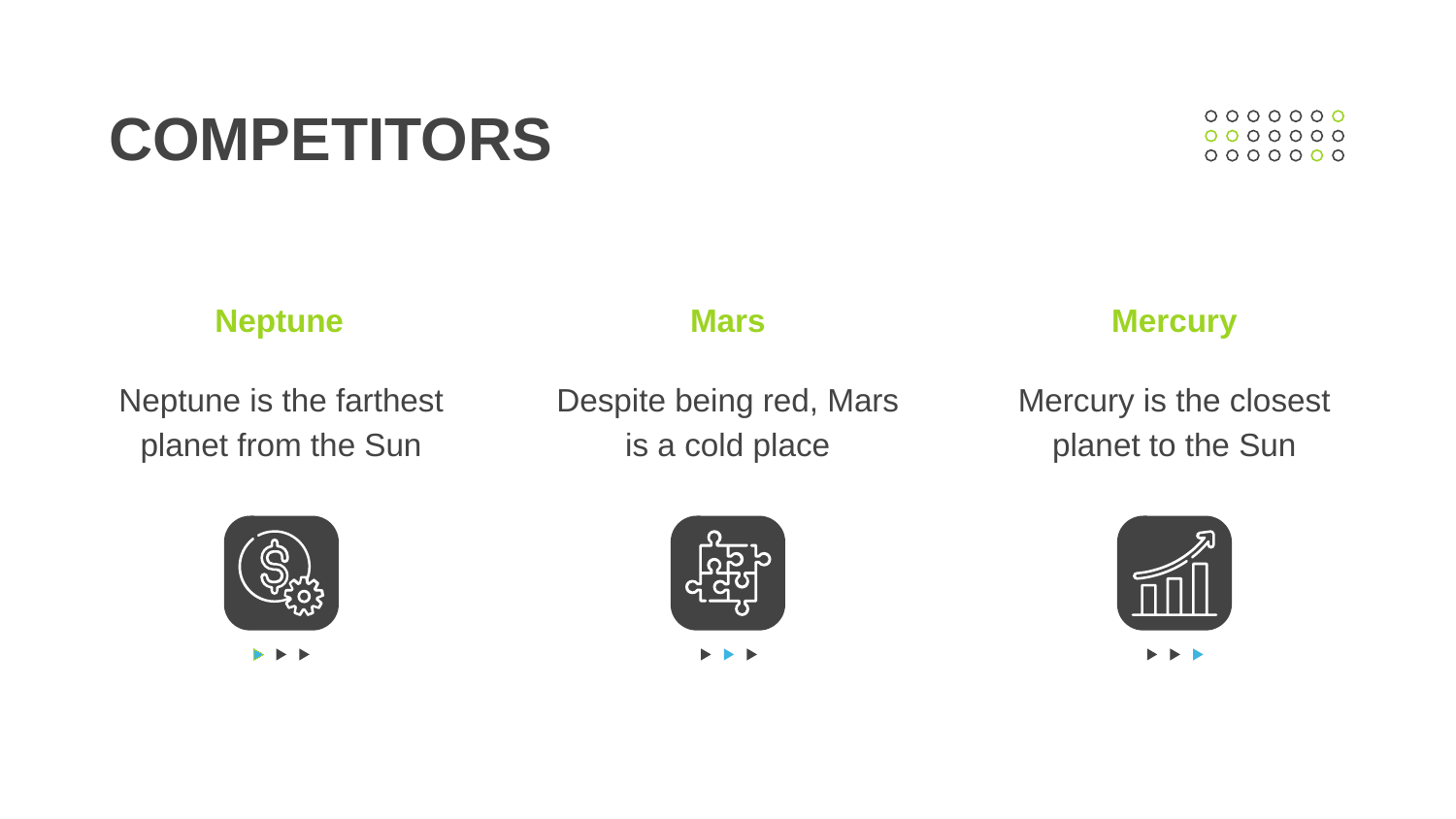

# COMPETITORS
Neptune
Mars
Mercury
Neptune is the farthest planet from the Sun
Despite being red, Mars is a cold place
Mercury is the closest planet to the Sun